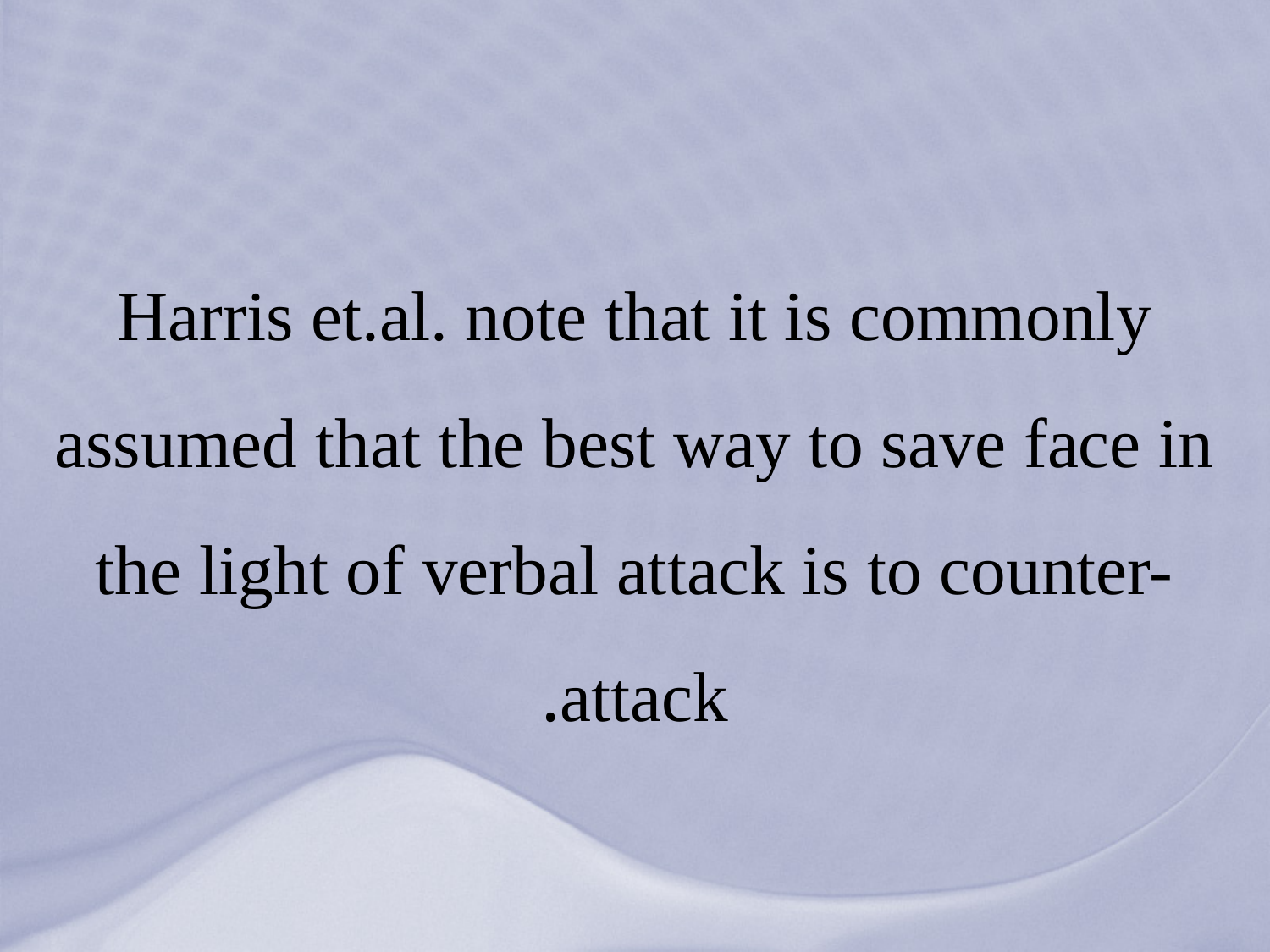

# Harris et.al. note that it is commonly assumed that the best way to save face in the light of verbal attack is to counter-attack.